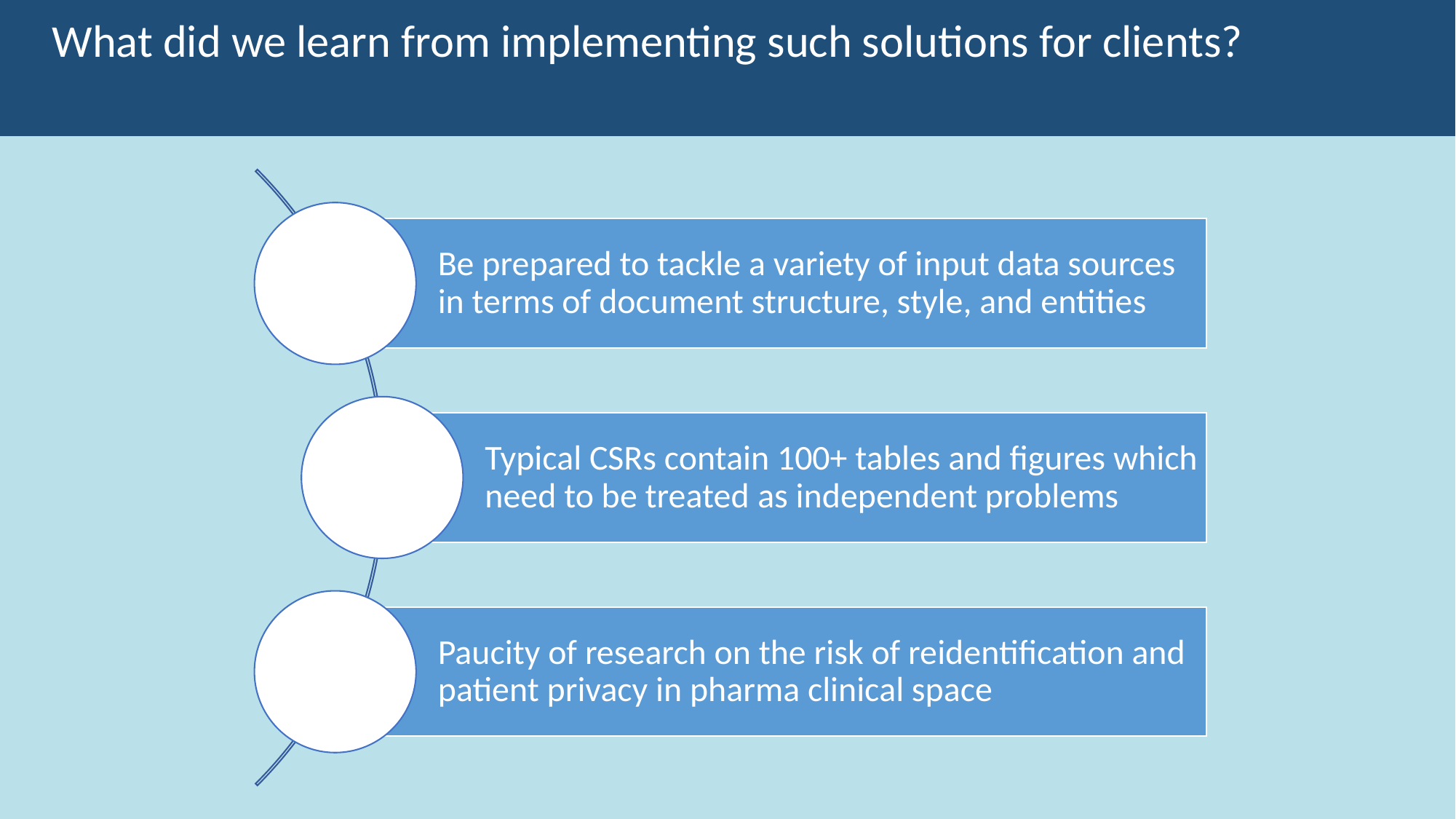

# What did we learn from implementing such solutions for clients?
Be prepared to tackle a variety of input data sources in terms of document structure, style, and entities
Typical CSRs contain 100+ tables and figures which need to be treated as independent problems
Paucity of research on the risk of reidentification and patient privacy in pharma clinical space